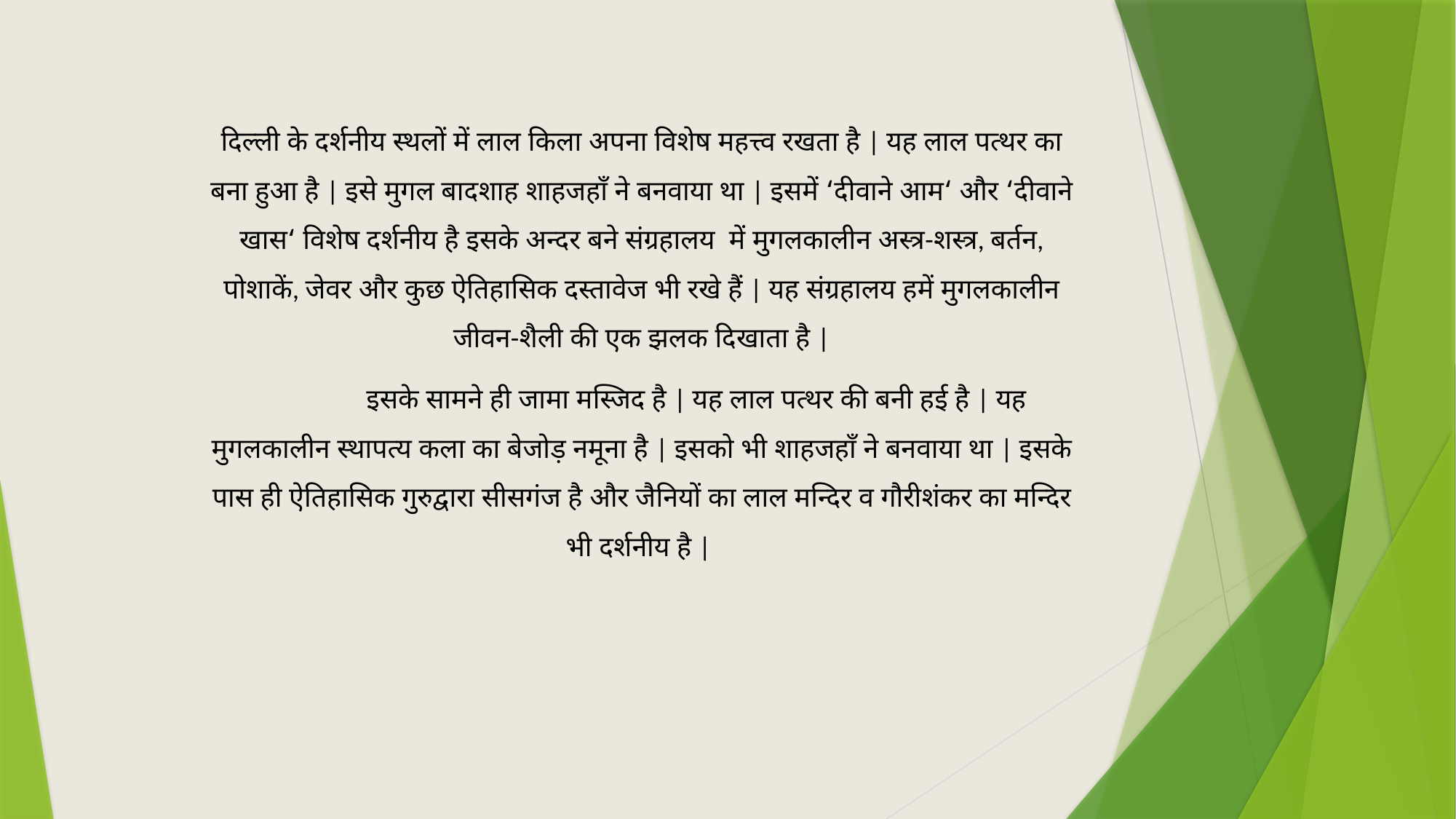

दिल्ली के दर्शनीय स्थलों में लाल किला अपना विशेष महत्त्व रखता है | यह लाल पत्थर का बना हुआ है | इसे मुगल बादशाह शाहजहाँ ने बनवाया था | इसमें ‘दीवाने आम‘ और ‘दीवाने खास‘ विशेष दर्शनीय है इसके अन्दर बने संग्रहालय  में मुगलकालीन अस्त्र-शस्त्र, बर्तन, पोशाकें, जेवर और कुछ ऐतिहासिक दस्तावेज भी रखे हैं | यह संग्रहालय हमें मुगलकालीन जीवन-शैली की एक झलक दिखाता है |
	इसके सामने ही जामा मस्जिद है | यह लाल पत्थर की बनी हई है | यह मुगलकालीन स्थापत्य कला का बेजोड़ नमूना है | इसको भी शाहजहाँ ने बनवाया था | इसके पास ही ऐतिहासिक गुरुद्वारा सीसगंज है और जैनियों का लाल मन्दिर व गौरीशंकर का मन्दिर भी दर्शनीय है |